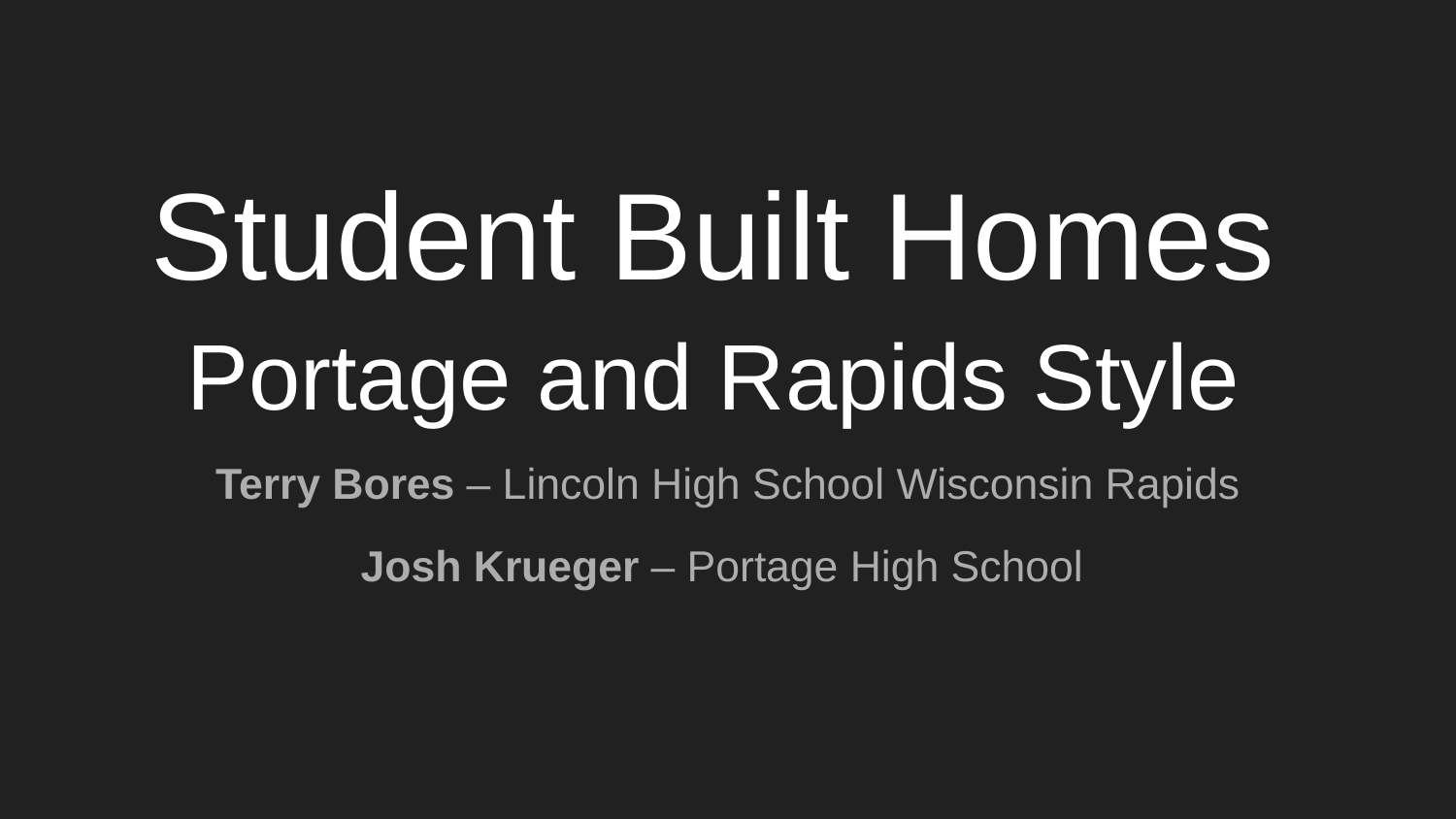

# Student Built Homes
Portage and Rapids Style
Terry Bores – Lincoln High School Wisconsin Rapids

Josh Krueger – Portage High School